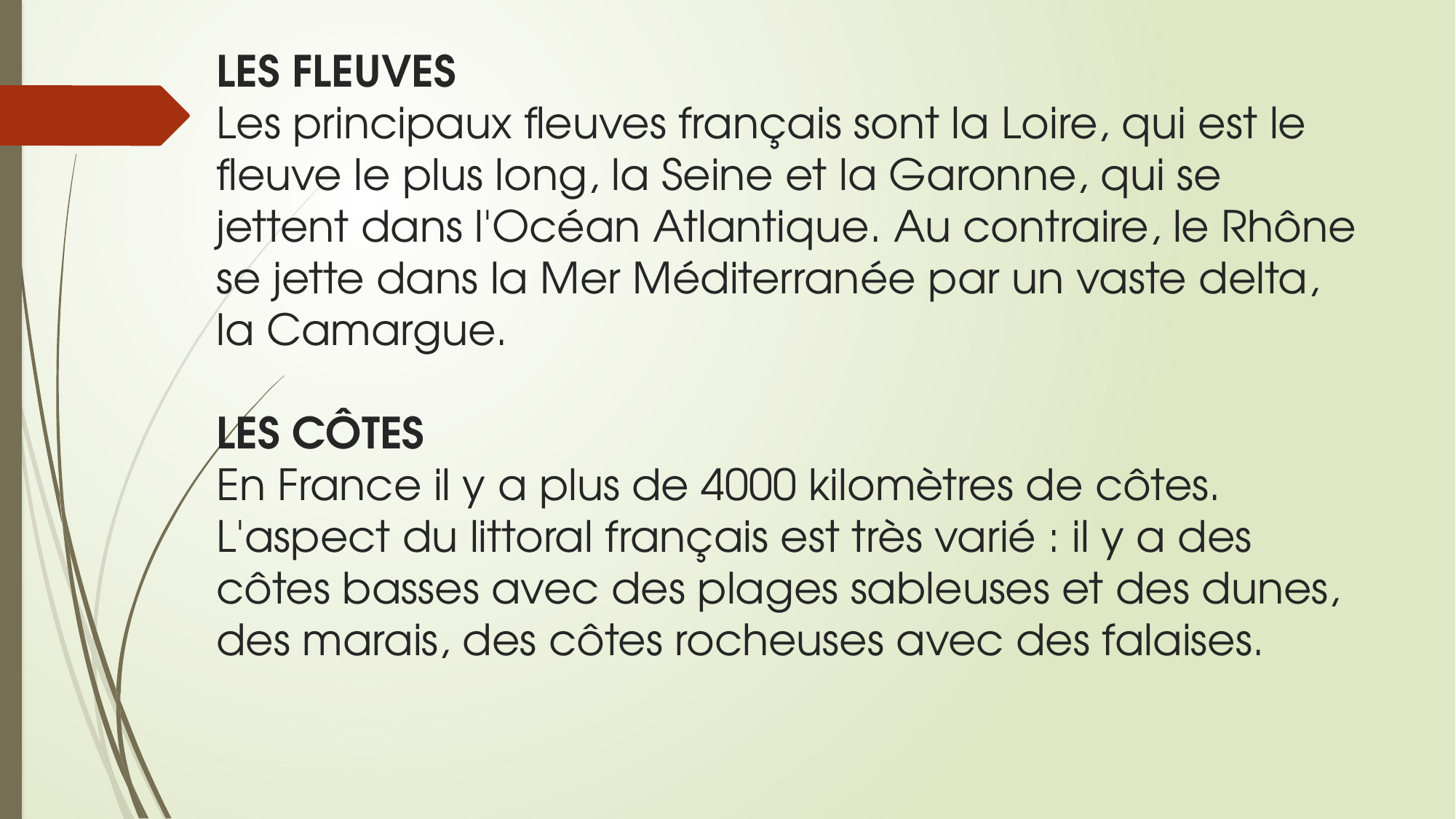

# LES FLEUVES Les principaux fleuves français sont la Loire, qui est le fleuve le plus long, la Seine et la Garonne, qui se jettent dans l'Océan Atlantique. Au contraire, le Rhône se jette dans la Mer Méditerranée par un vaste delta, la Camargue.   LES CÔTES En France il y a plus de 4000 kilomètres de côtes. L'aspect du littoral français est très varié : il y a des côtes basses avec des plages sableuses et des dunes, des marais, des côtes rocheuses avec des falaises.